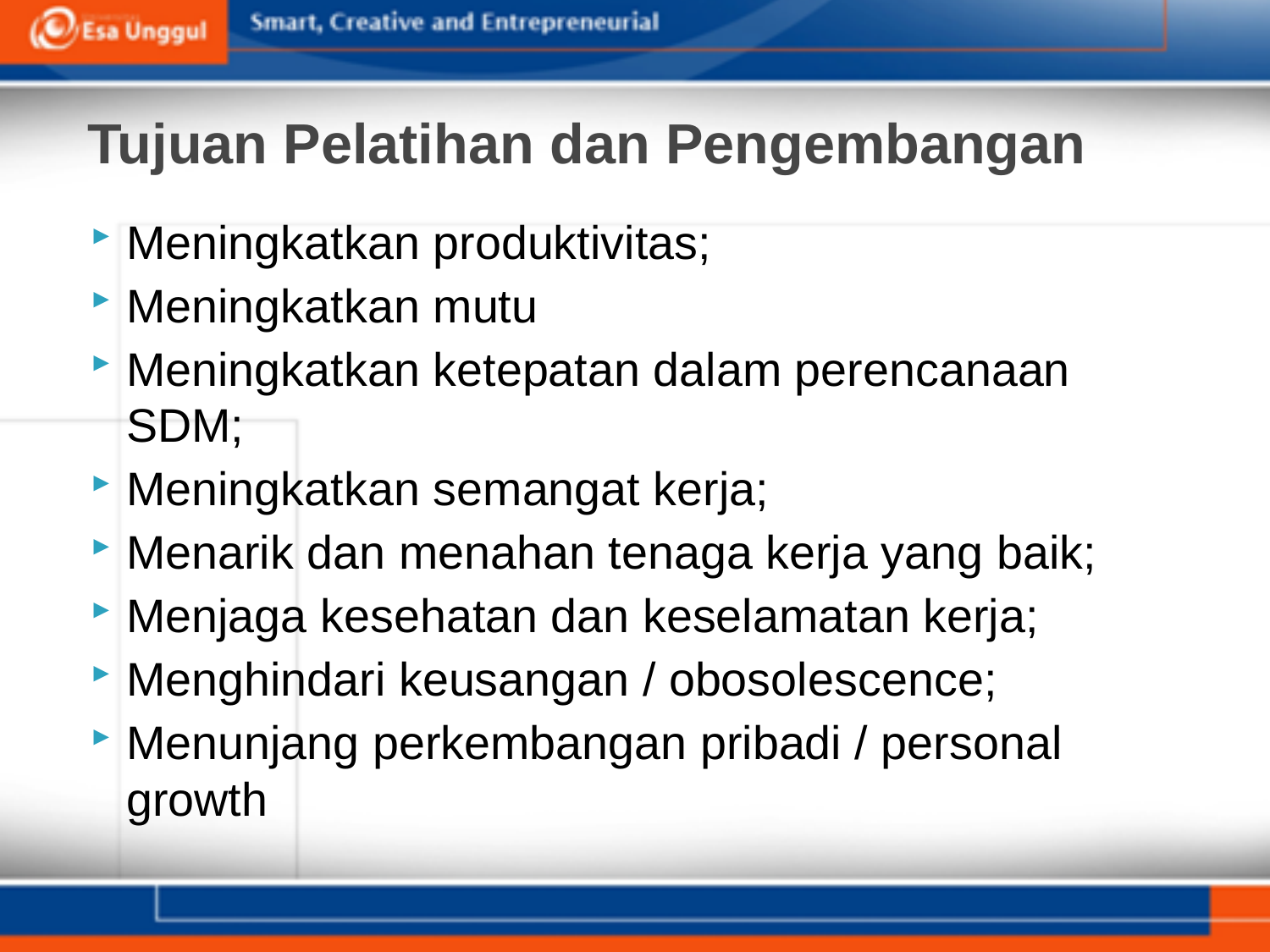

# Tujuan Pelatihan dan Pengembangan
Meningkatkan produktivitas;
Meningkatkan mutu
Meningkatkan ketepatan dalam perencanaan SDM;
Meningkatkan semangat kerja;
Menarik dan menahan tenaga kerja yang baik;
Menjaga kesehatan dan keselamatan kerja;
Menghindari keusangan / obosolescence;
Menunjang perkembangan pribadi / personal growth